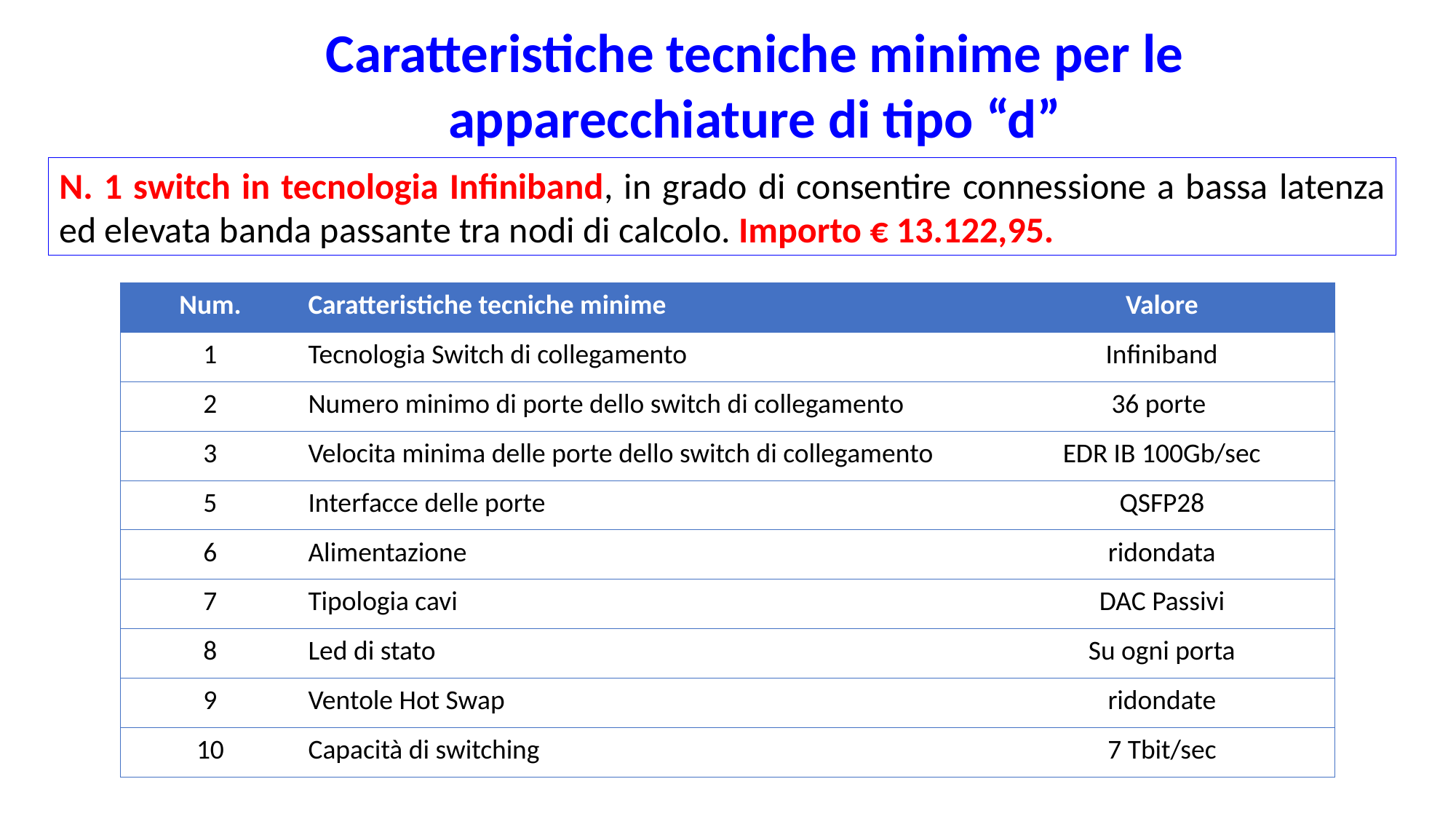

Caratteristiche tecniche minime per le apparecchiature di tipo “d”
N. 1 switch in tecnologia Infiniband, in grado di consentire connessione a bassa latenza ed elevata banda passante tra nodi di calcolo. Importo € 13.122,95.
| Num. | Caratteristiche tecniche minime | Valore |
| --- | --- | --- |
| 1 | Tecnologia Switch di collegamento | Infiniband |
| 2 | Numero minimo di porte dello switch di collegamento | 36 porte |
| 3 | Velocita minima delle porte dello switch di collegamento | EDR IB 100Gb/sec |
| 5 | Interfacce delle porte | QSFP28 |
| 6 | Alimentazione | ridondata |
| 7 | Tipologia cavi | DAC Passivi |
| 8 | Led di stato | Su ogni porta |
| 9 | Ventole Hot Swap | ridondate |
| 10 | Capacità di switching | 7 Tbit/sec |